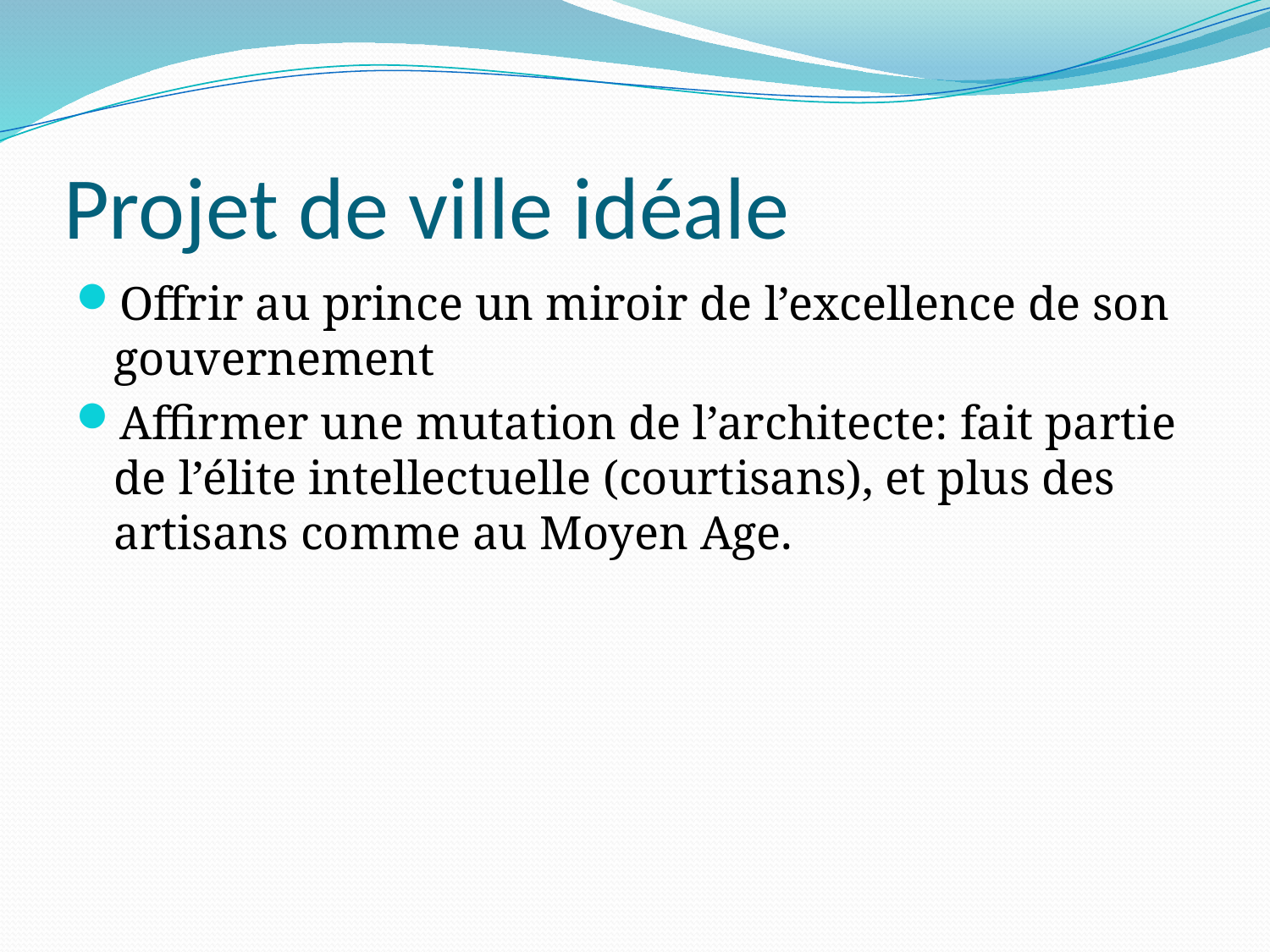

# Projet de ville idéale
Offrir au prince un miroir de l’excellence de son gouvernement
Affirmer une mutation de l’architecte: fait partie de l’élite intellectuelle (courtisans), et plus des artisans comme au Moyen Age.